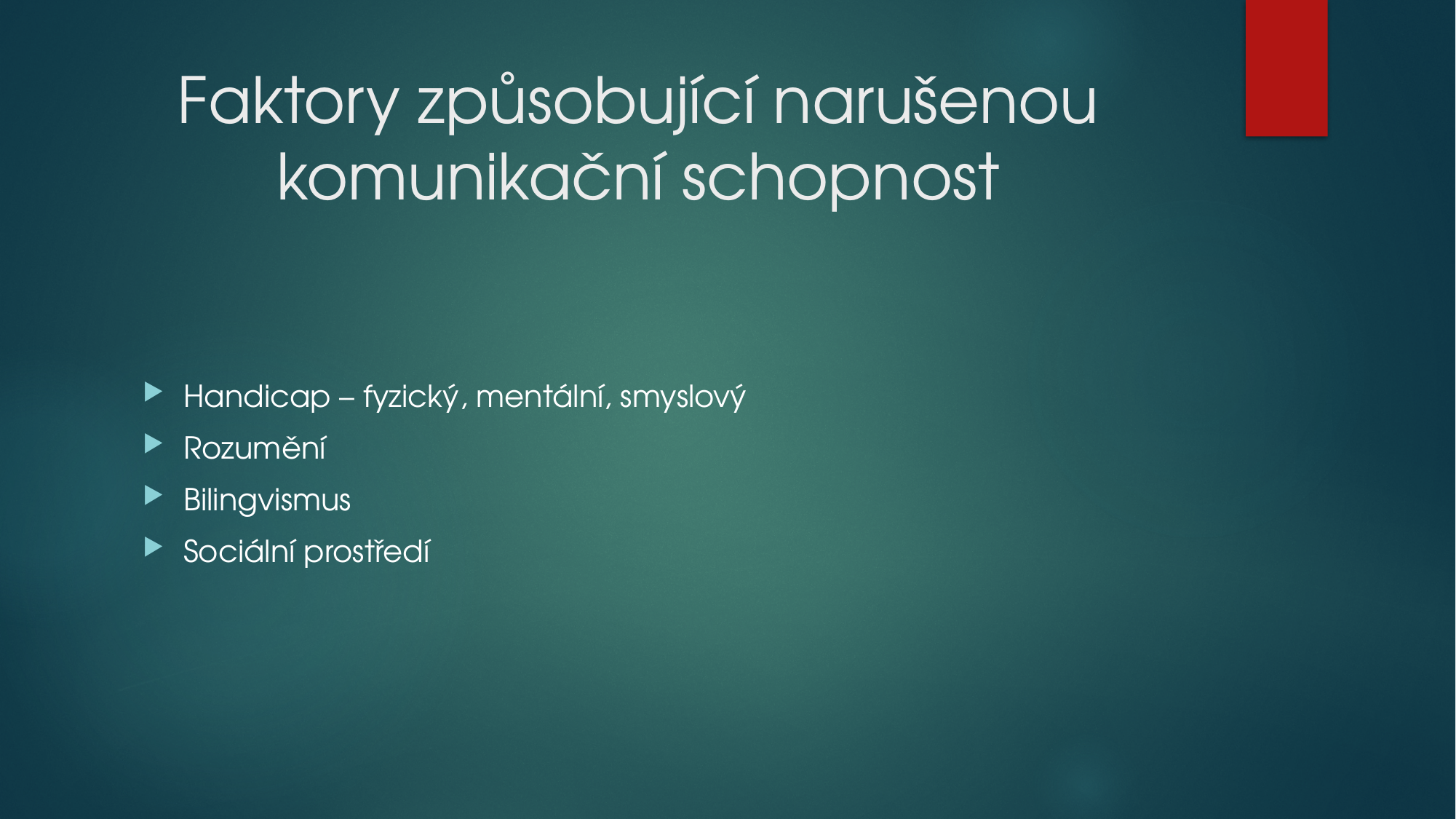

# Faktory způsobující narušenou komunikační schopnost
Handicap – fyzický, mentální, smyslový
Rozumění
Bilingvismus
Sociální prostředí